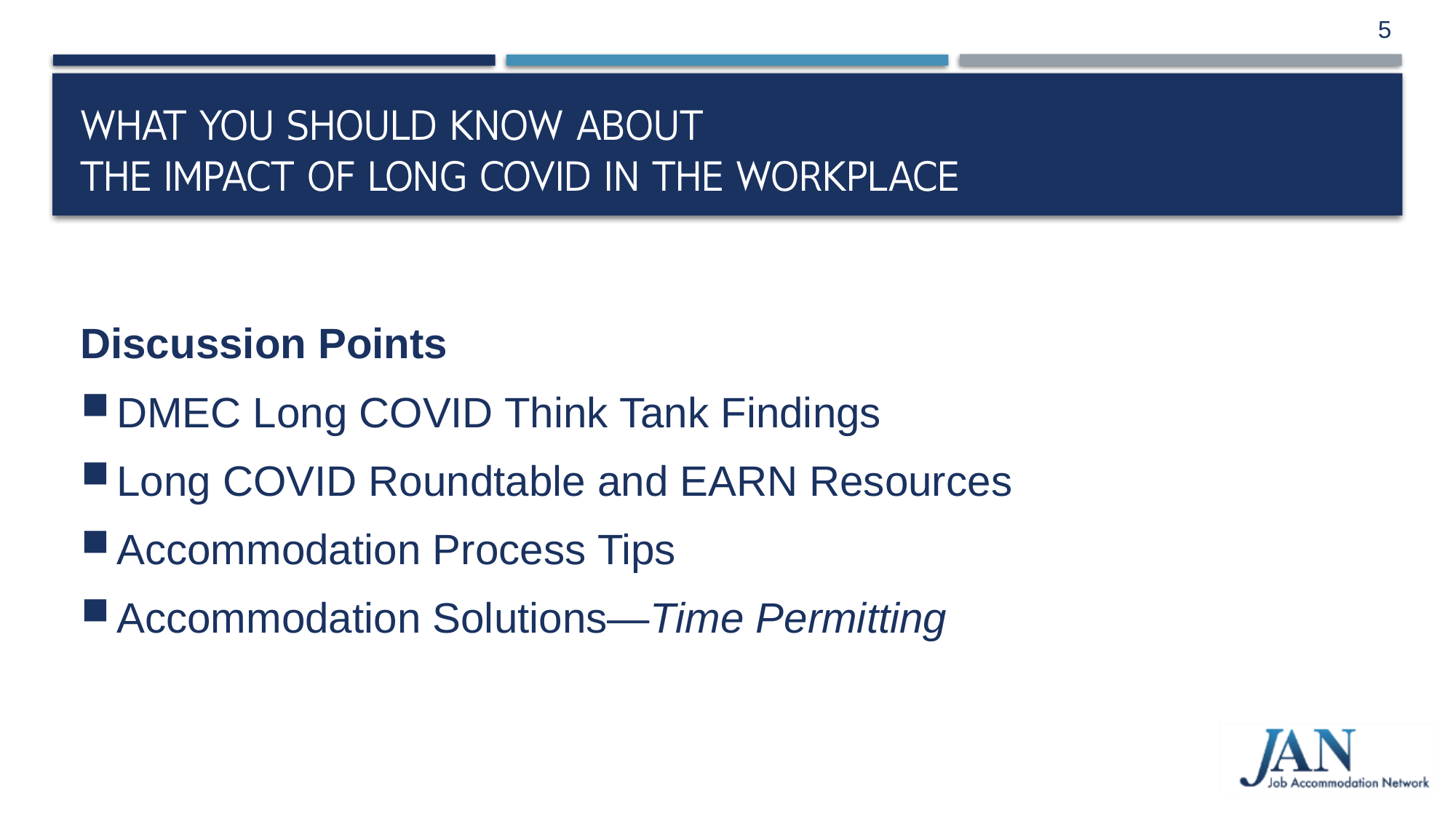

5
# What You Should Know About the Impact of Long COVID in the Workplace
Discussion Points
DMEC Long COVID Think Tank Findings
Long COVID Roundtable and EARN Resources
Accommodation Process Tips
Accommodation Solutions—Time Permitting